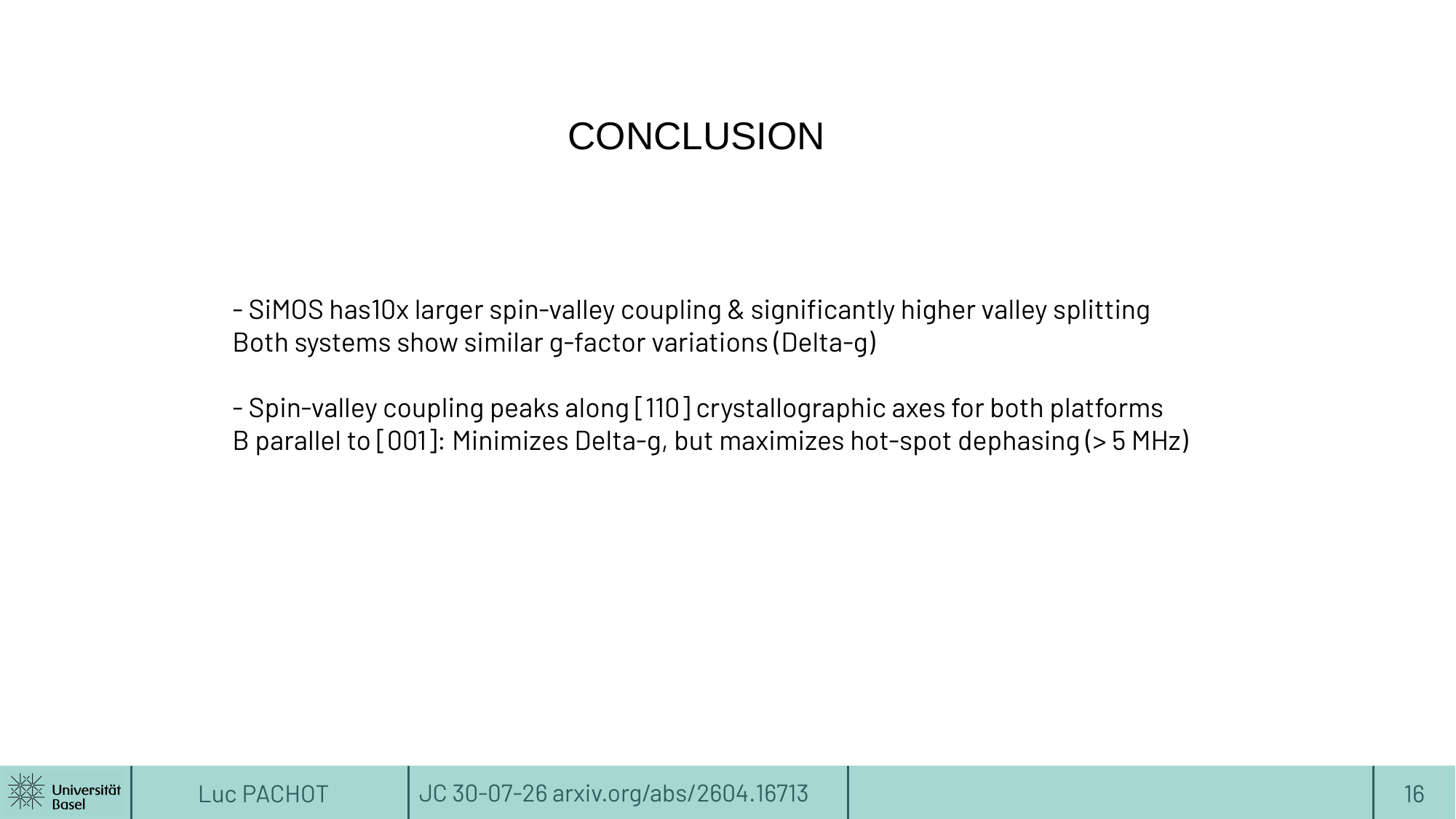

# CONCLUSION
- SiMOS has10x larger spin-valley coupling & significantly higher valley splitting
Both systems show similar g-factor variations (Delta-g)

- Spin-valley coupling peaks along [110] crystallographic axes for both platforms
B parallel to [001]: Minimizes Delta-g, but maximizes hot-spot dephasing (> 5 MHz)